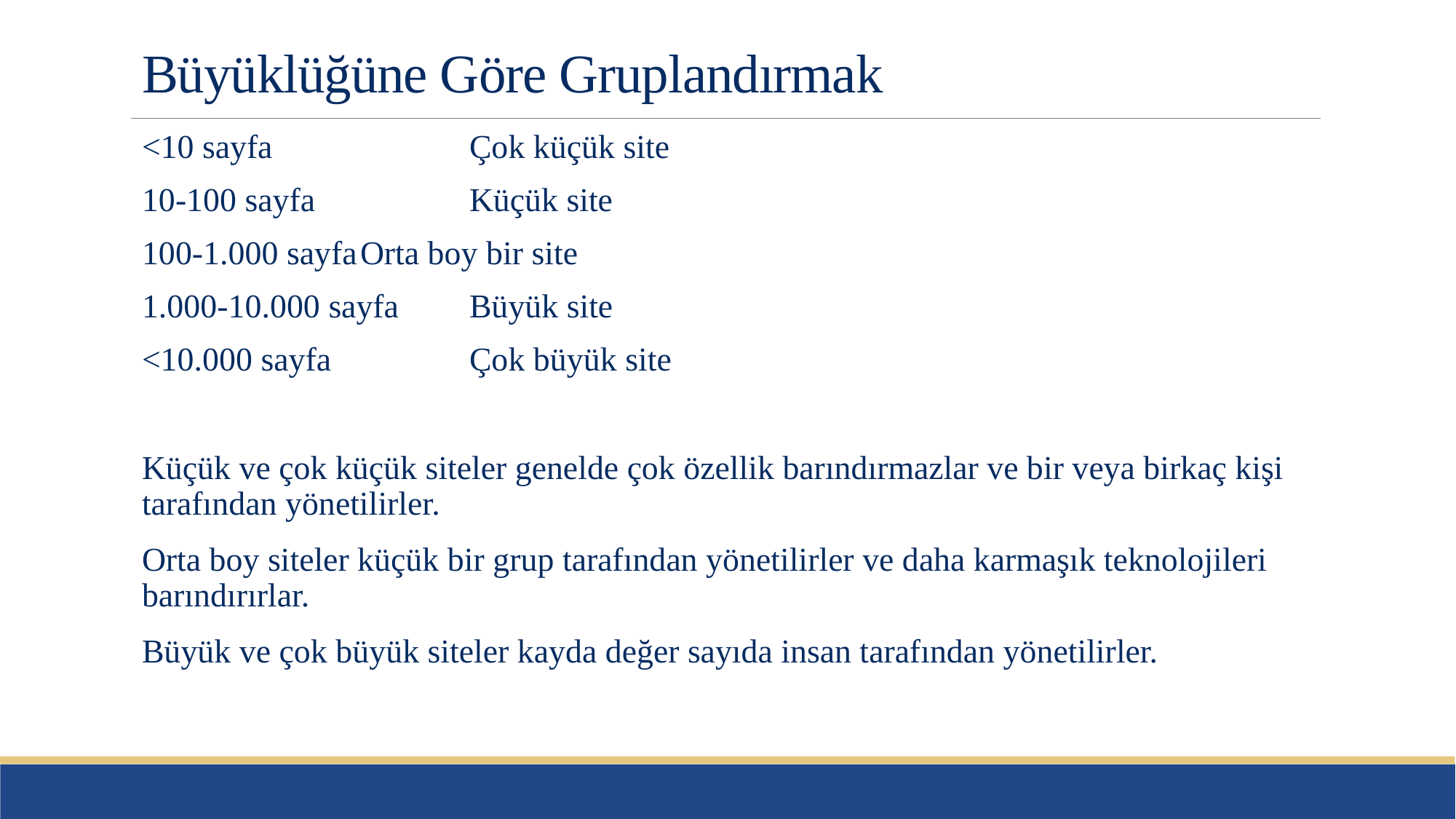

# Büyüklüğüne Göre Gruplandırmak
<10 sayfa		Çok küçük site
10-100 sayfa		Küçük site
100-1.000 sayfa	Orta boy bir site
1.000-10.000 sayfa	Büyük site
<10.000 sayfa		Çok büyük site

Küçük ve çok küçük siteler genelde çok özellik barındırmazlar ve bir veya birkaç kişi tarafından yönetilirler.
Orta boy siteler küçük bir grup tarafından yönetilirler ve daha karmaşık teknolojileri barındırırlar.
Büyük ve çok büyük siteler kayda değer sayıda insan tarafından yönetilirler.